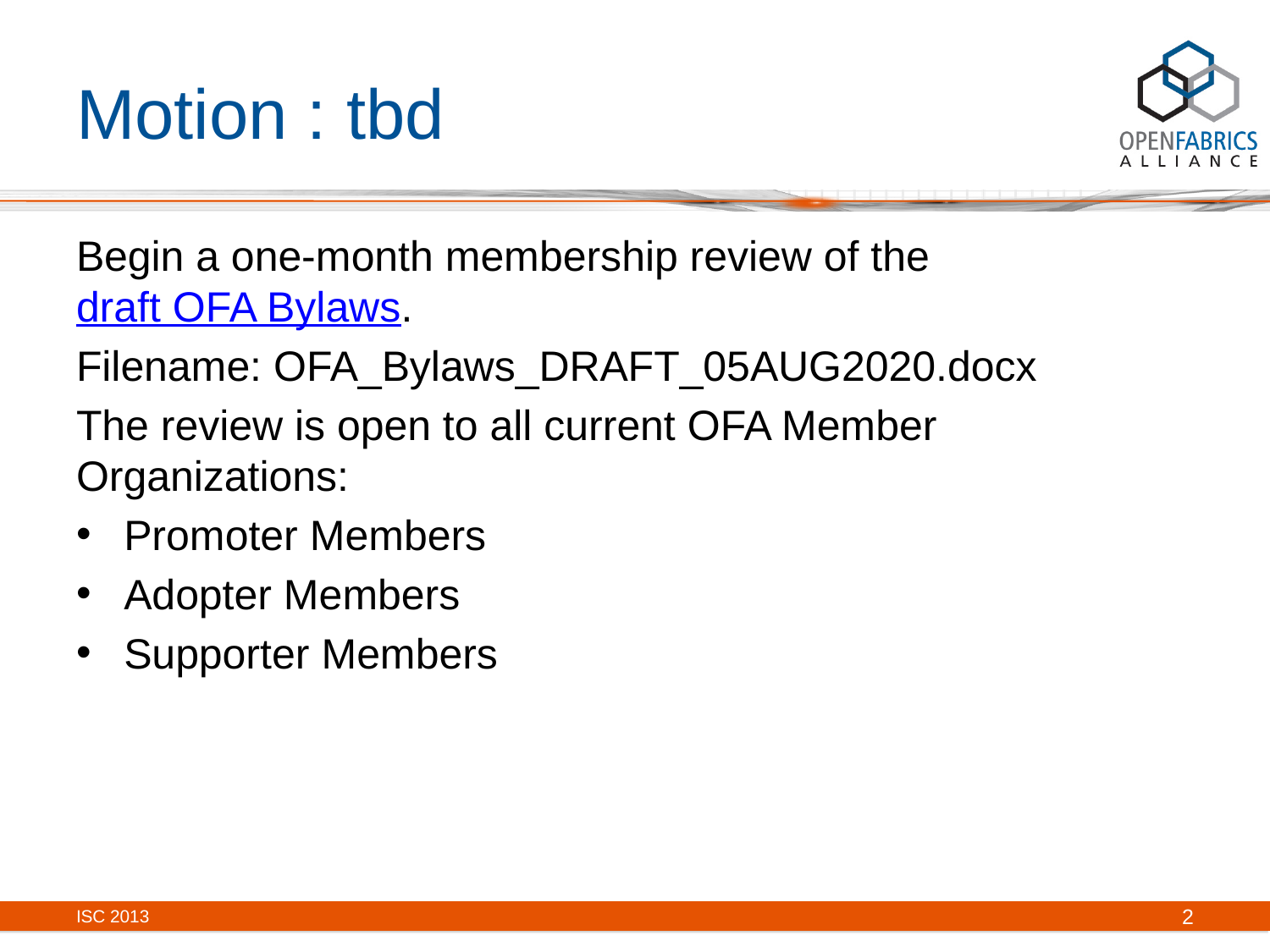

# Motion : tbd
Begin a one-month membership review of the draft OFA Bylaws.
Filename: OFA_Bylaws_DRAFT_05AUG2020.docx
The review is open to all current OFA Member Organizations:
Promoter Members
Adopter Members
Supporter Members

ISC 2013
2